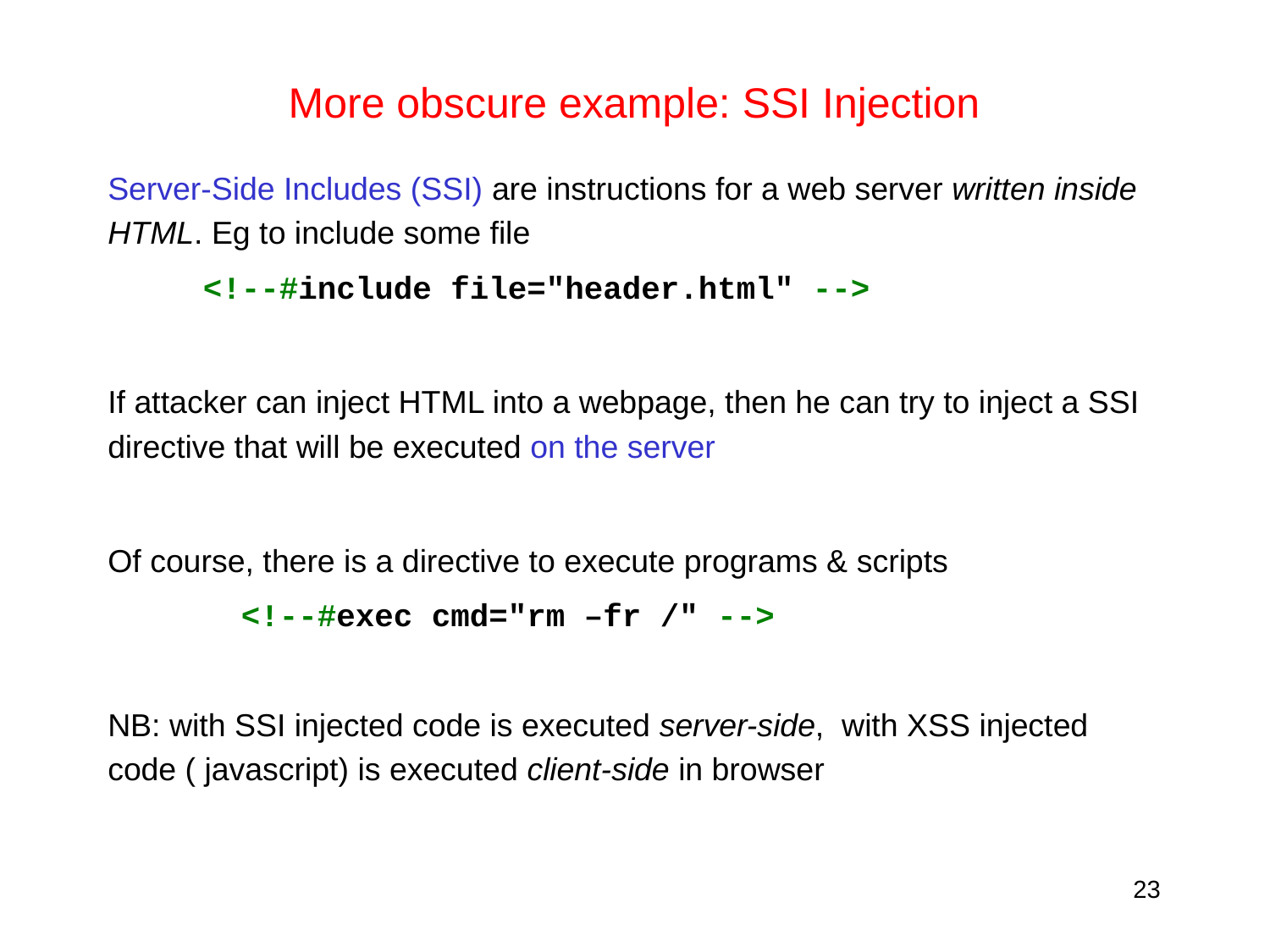

# More obscure example: SSI Injection
Server-Side Includes (SSI) are instructions for a web server written inside HTML. Eg to include some file
     <!--#include file="header.html" -->

If attacker can inject HTML into a webpage, then he can try to inject a SSI directive that will be executed on the server

Of course, there is a directive to execute programs & scripts
       <!--#exec cmd="rm –fr /" -->

NB: with SSI injected code is executed server-side,  with XSS injected code ( javascript) is executed client-side in browser

23